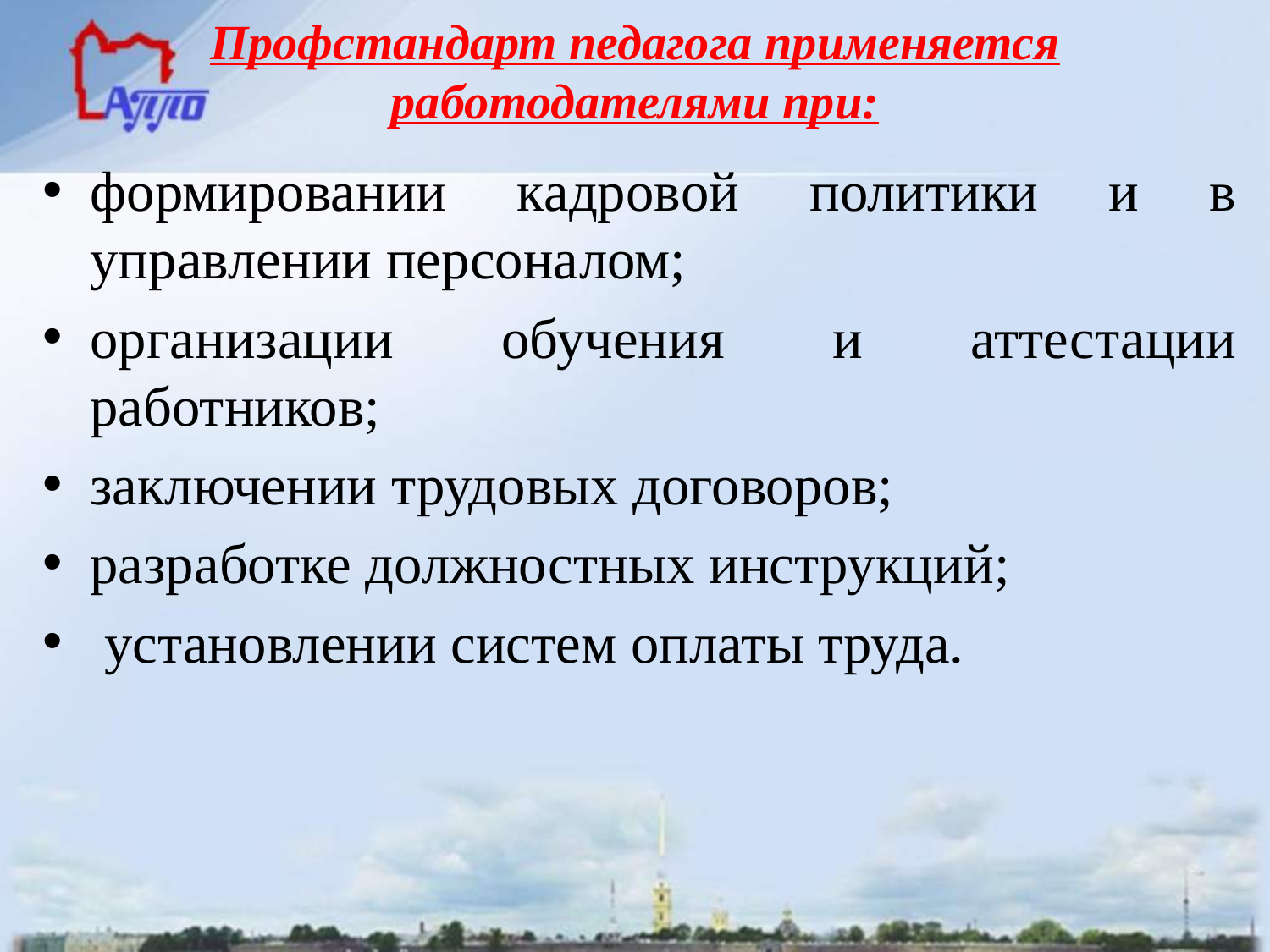

# Профстандарт педагога применяется работодателями при:
формировании кадровой политики и в управлении персоналом;
организации обучения и аттестации работников;
заключении трудовых договоров;
разработке должностных инструкций;
 установлении систем оплаты труда.